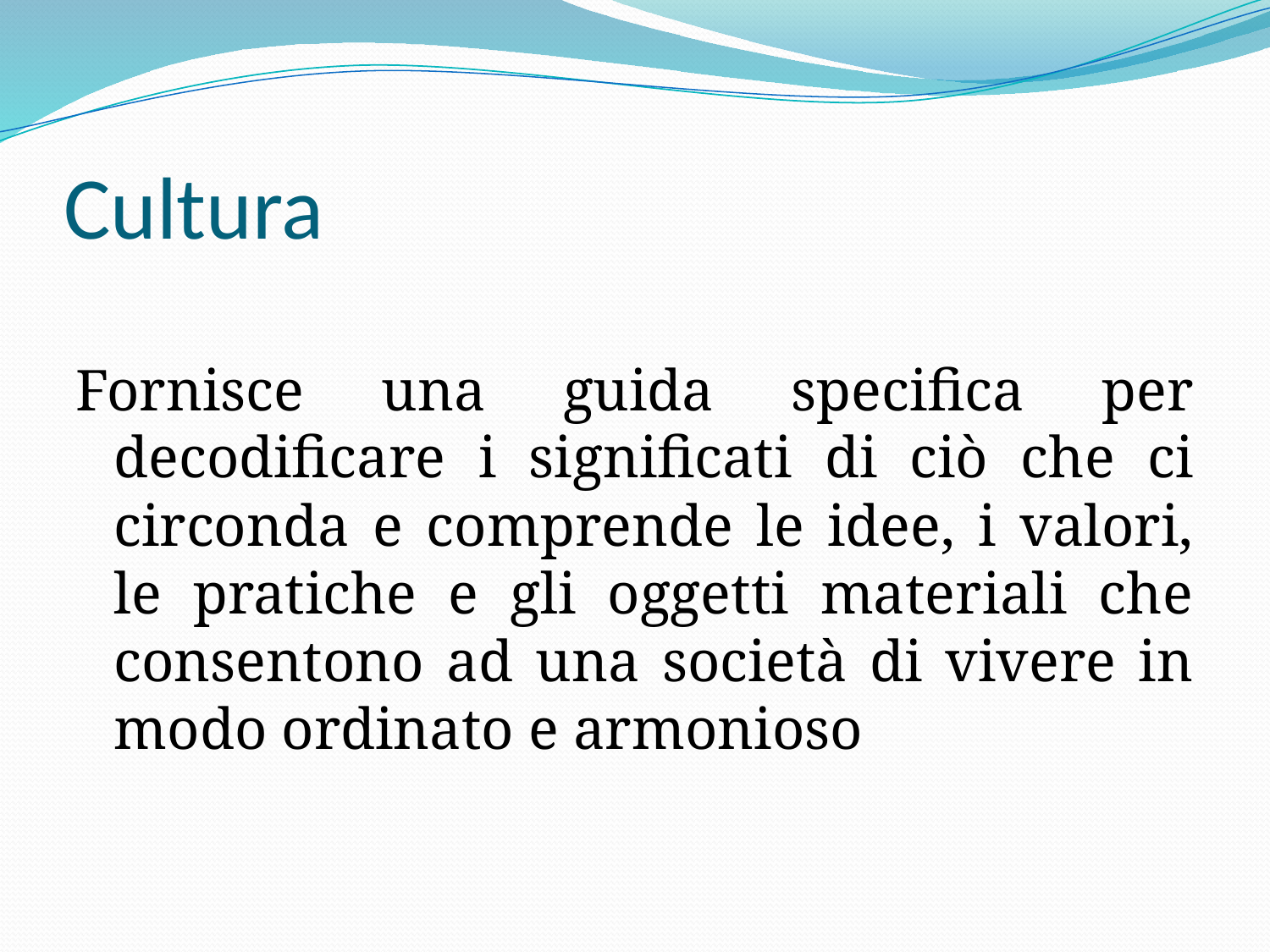

# Cultura

Fornisce una guida specifica per decodificare i significati di ciò che ci circonda e comprende le idee, i valori, le pratiche e gli oggetti materiali che consentono ad una società di vivere in modo ordinato e armonioso